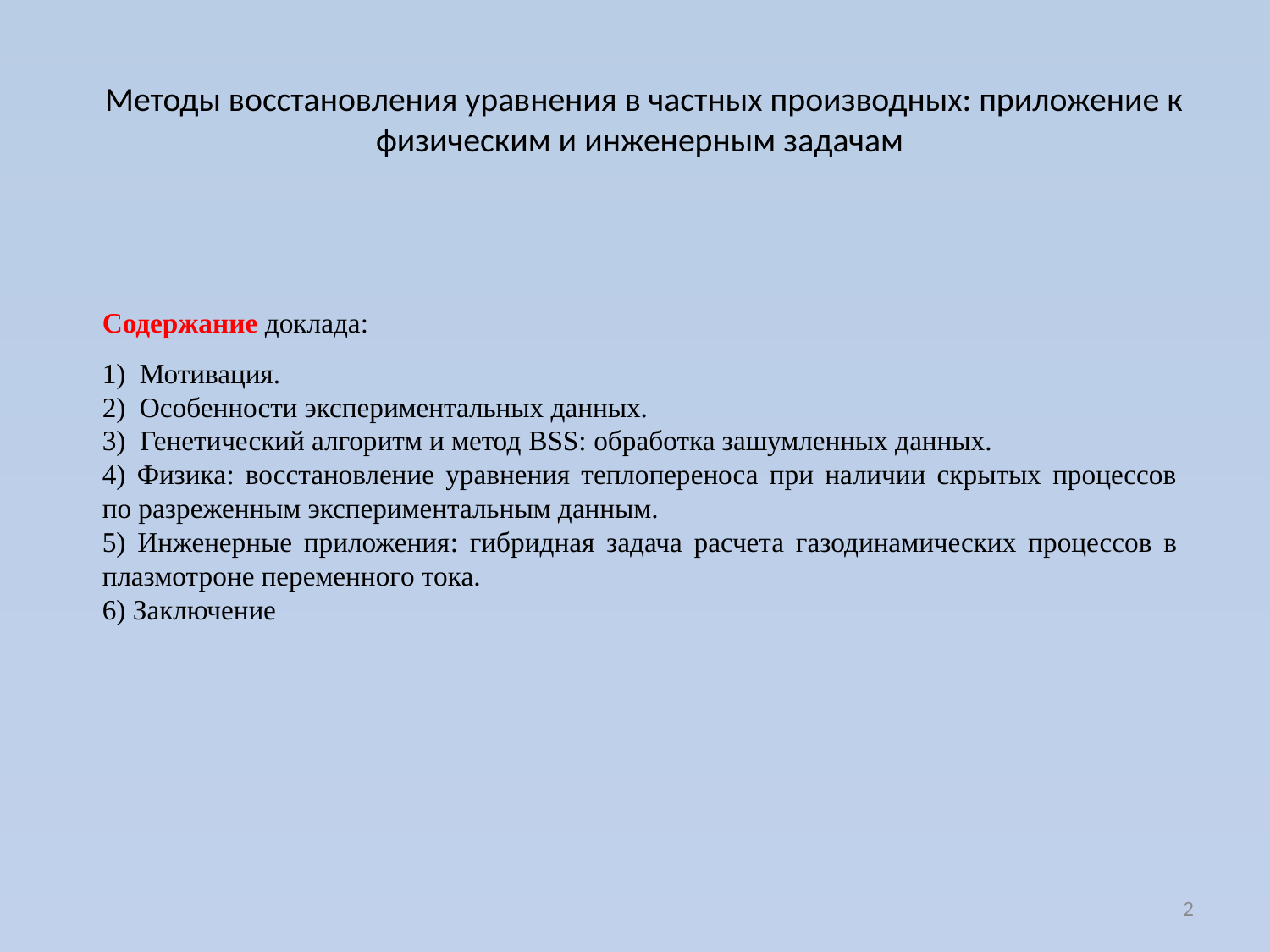

# Методы восстановления уравнения в частных производных: приложение к физическим и инженерным задачам
Содержание доклада:

1)  Мотивация.
2)  Особенности экспериментальных данных.
3)  Генетический алгоритм и метод BSS: обработка зашумленных данных.
4) Физика: восстановление уравнения теплопереноса при наличии скрытых процессов по разреженным экспериментальным данным.
5) Инженерные приложения: гибридная задача расчета газодинамических процессов в плазмотроне переменного тока.
6) Заключение

2